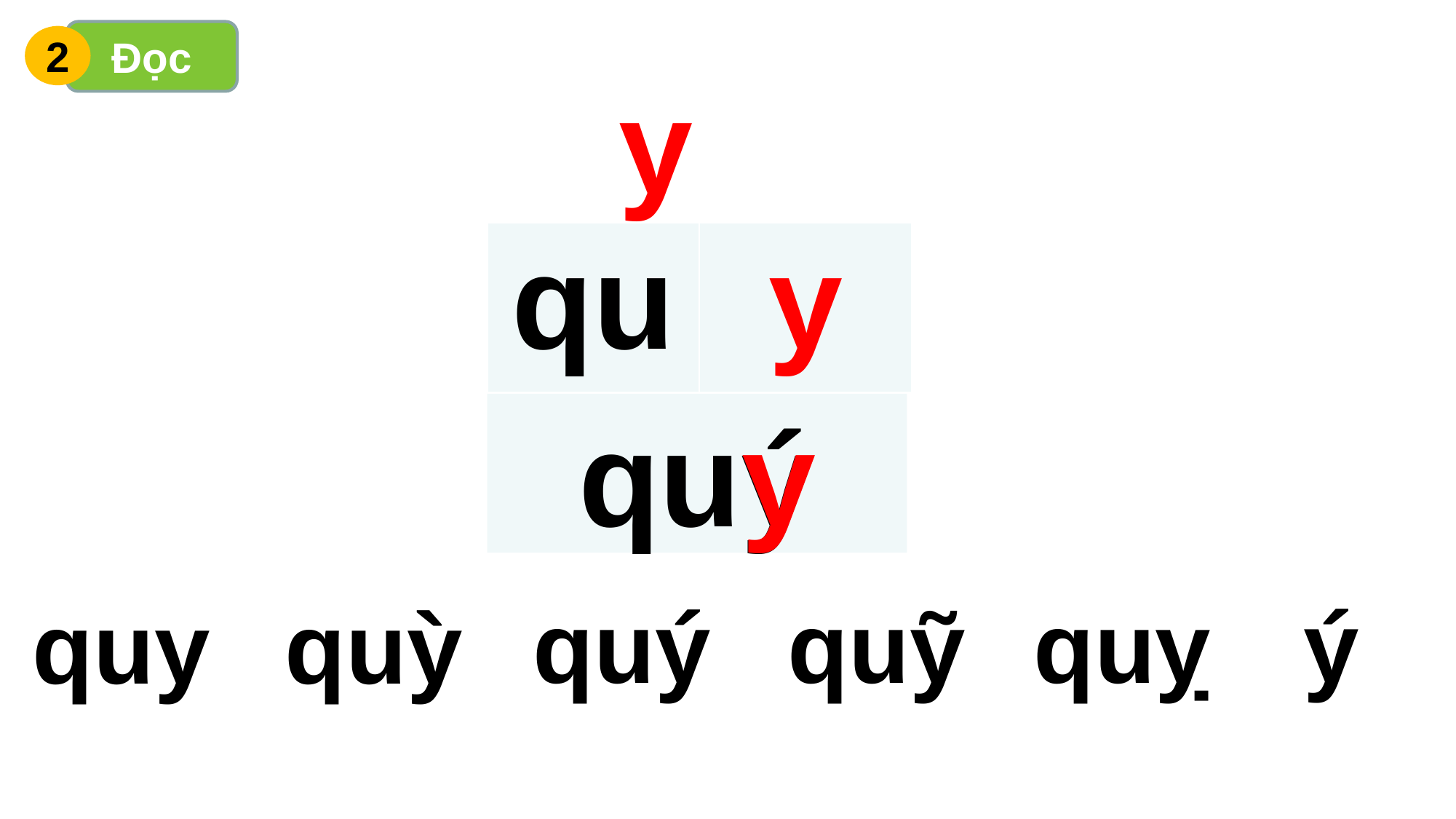

Đọc
2
y
| qu | y |
| --- | --- |
y
quý
ý
 quý
quỹ
quỵ
quy
quỳ